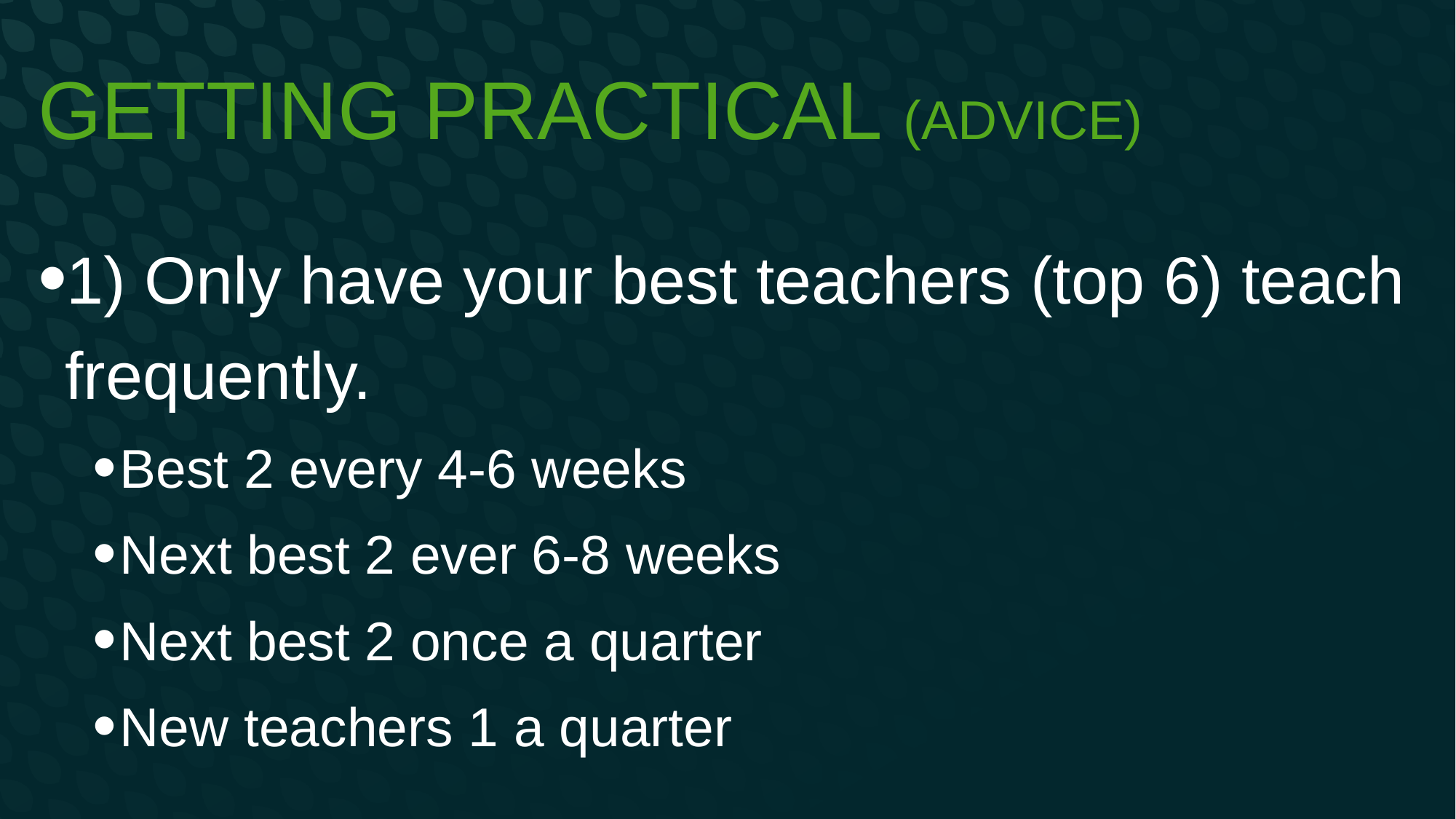

# Getting Practical (advice)
1) Only have your best teachers (top 6) teach frequently.
Best 2 every 4-6 weeks
Next best 2 ever 6-8 weeks
Next best 2 once a quarter
New teachers 1 a quarter